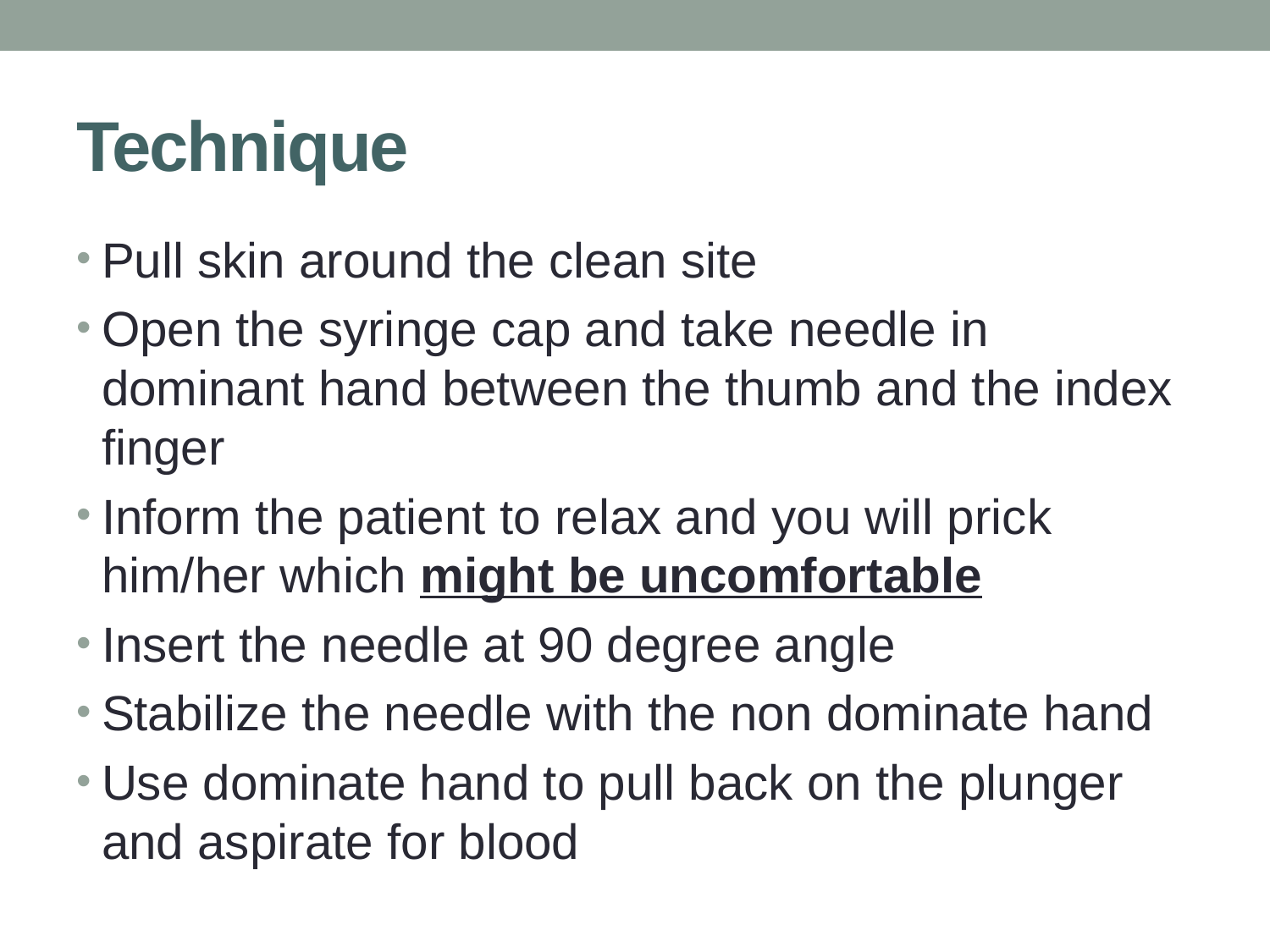

# Technique
Pull skin around the clean site
Open the syringe cap and take needle in dominant hand between the thumb and the index finger
Inform the patient to relax and you will prick him/her which might be uncomfortable
Insert the needle at 90 degree angle
Stabilize the needle with the non dominate hand
Use dominate hand to pull back on the plunger and aspirate for blood